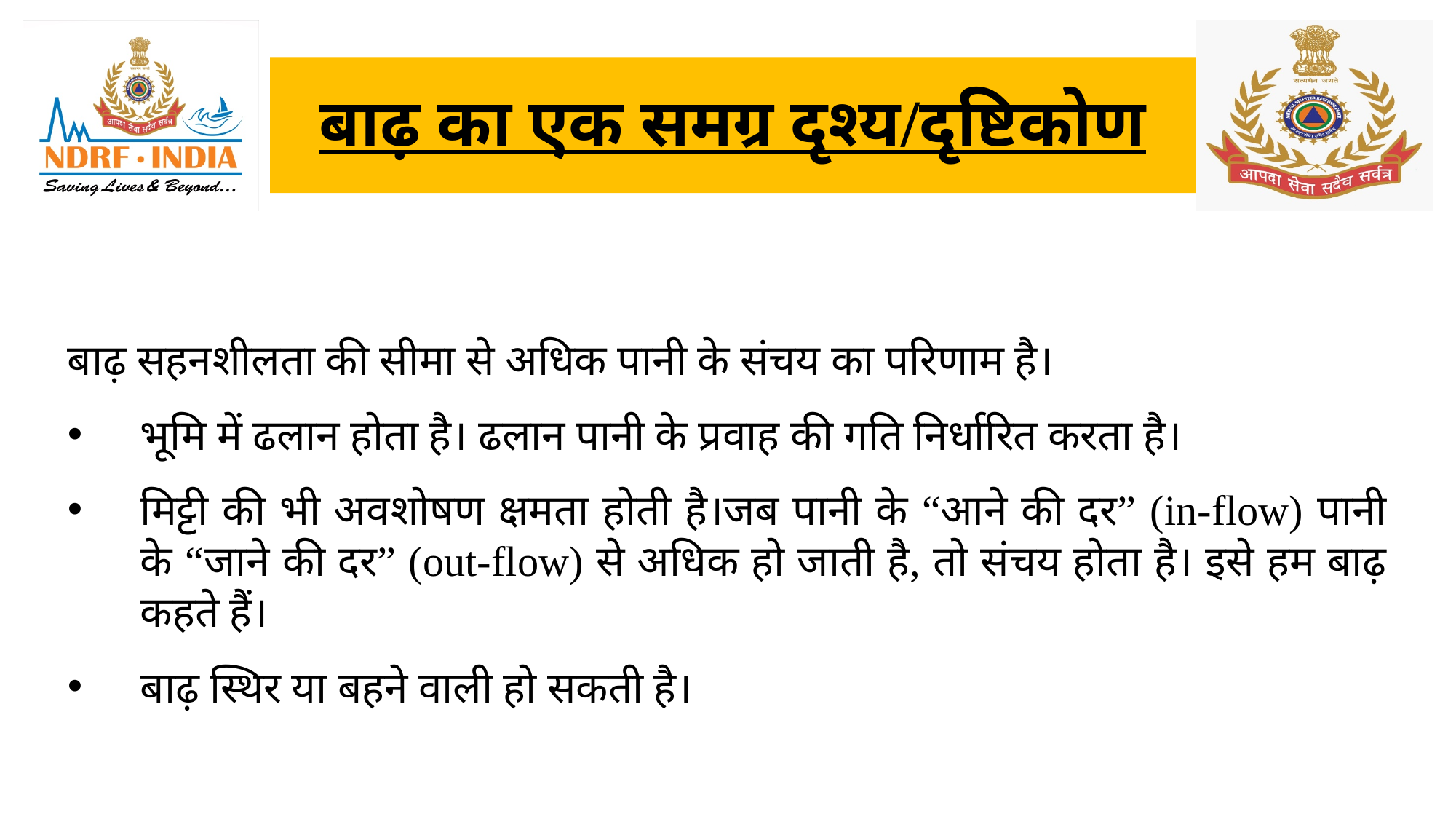

बाढ़ का एक समग्र दृश्य/दृष्टिकोण

बाढ़ सहनशीलता की सीमा से अधिक पानी के संचय का परिणाम है।
भूमि में ढलान होता है। ढलान पानी के प्रवाह की गति निर्धारित करता है।
मिट्टी की भी अवशोषण क्षमता होती है।जब पानी के “आने की दर” (in-flow) पानी के “जाने की दर” (out-flow) से अधिक हो जाती है, तो संचय होता है। इसे हम बाढ़ कहते हैं।
बाढ़ स्थिर या बहने वाली हो सकती है।